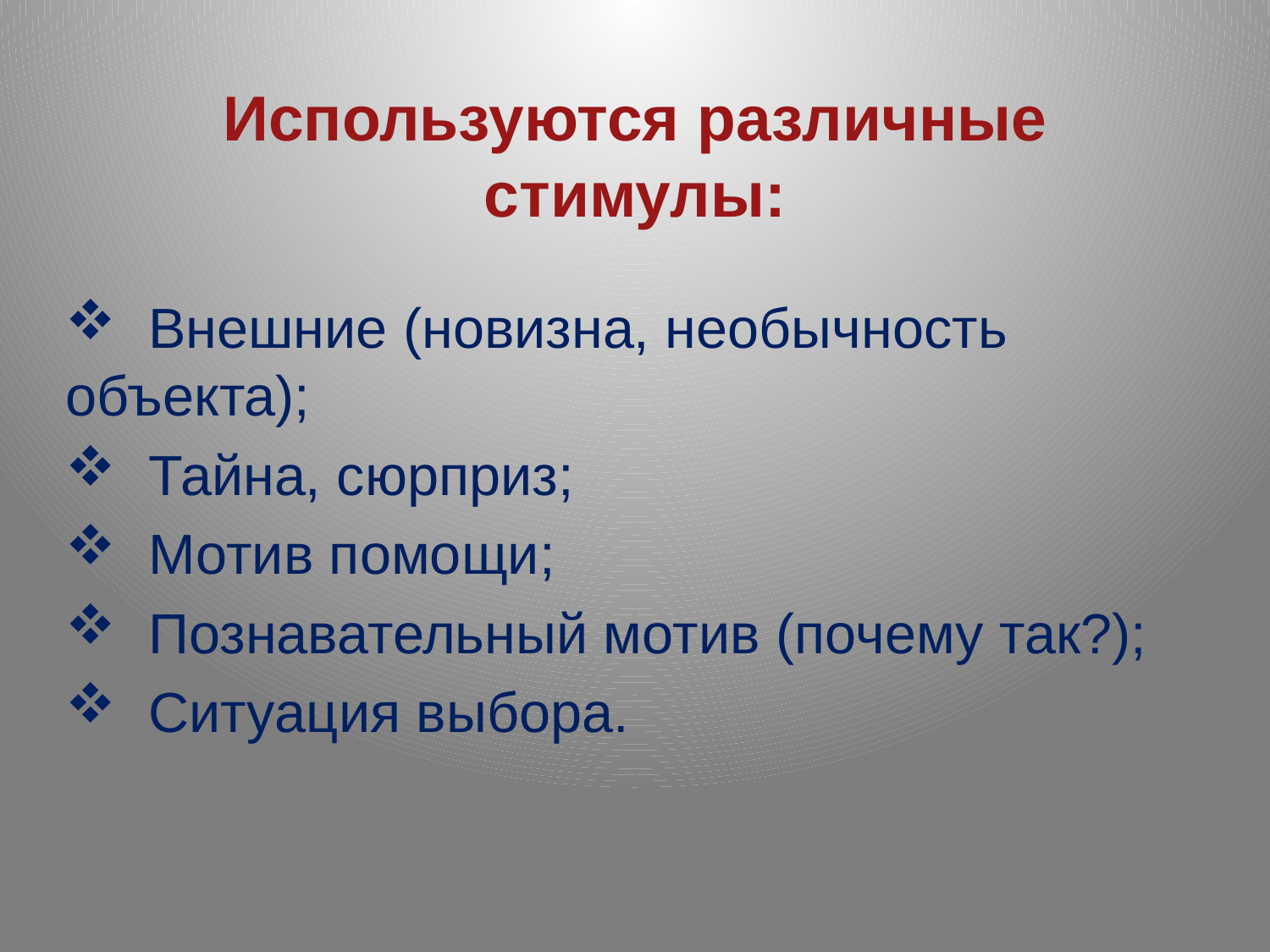

# Используются различные стимулы:
  Внешние (новизна, необычность объекта);
  Тайна, сюрприз;
  Мотив помощи;
  Познавательный мотив (почему так?);
  Ситуация выбора.